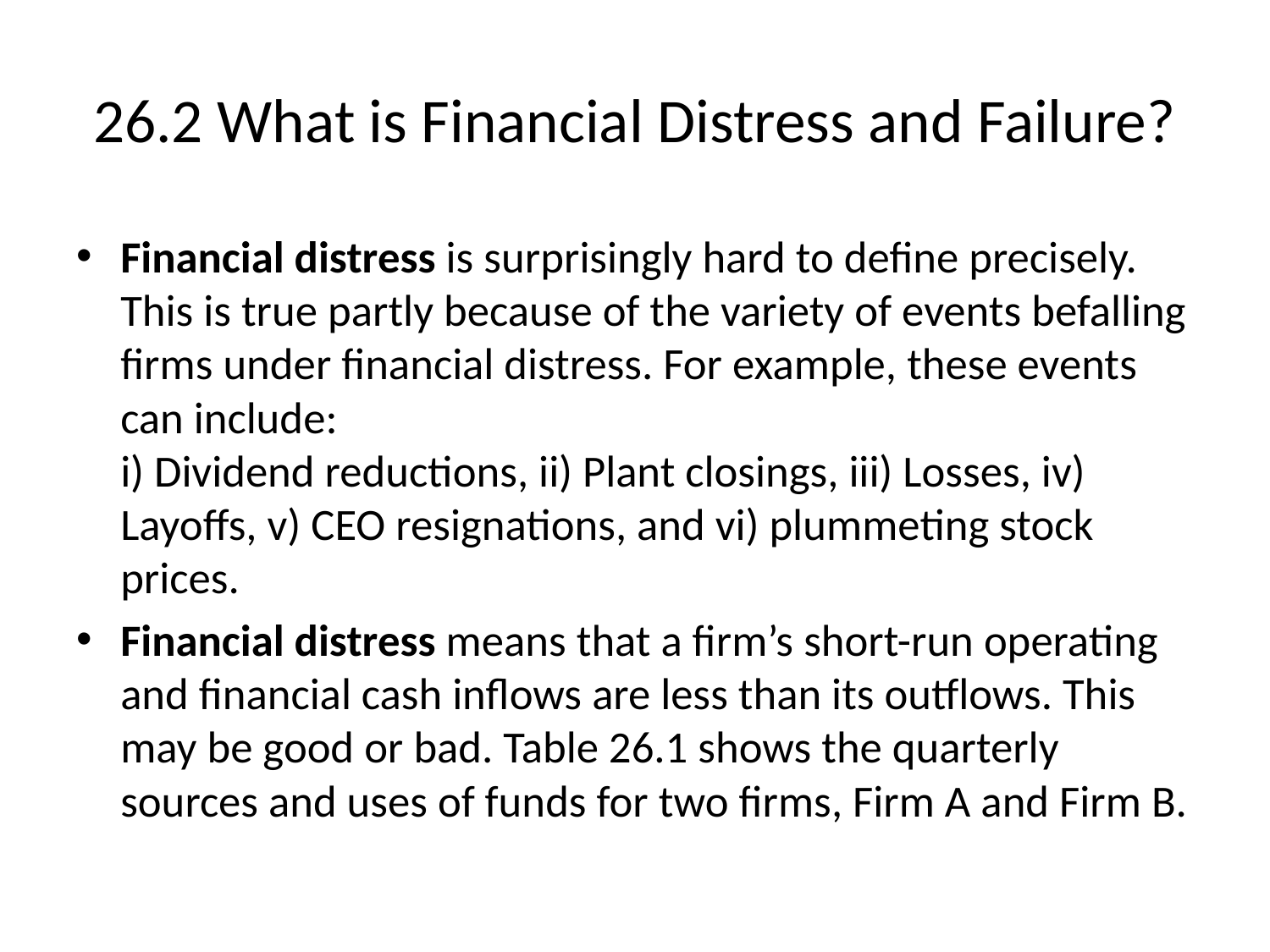

# 26.2 What is Financial Distress and Failure?
Financial distress is surprisingly hard to define precisely. This is true partly because of the variety of events befalling firms under financial distress. For example, these events can include:
i) Dividend reductions, ii) Plant closings, iii) Losses, iv) Layoffs, v) CEO resignations, and vi) plummeting stock prices.
Financial distress means that a firm’s short-run operating and financial cash inflows are less than its outflows. This may be good or bad. Table 26.1 shows the quarterly sources and uses of funds for two firms, Firm A and Firm B.